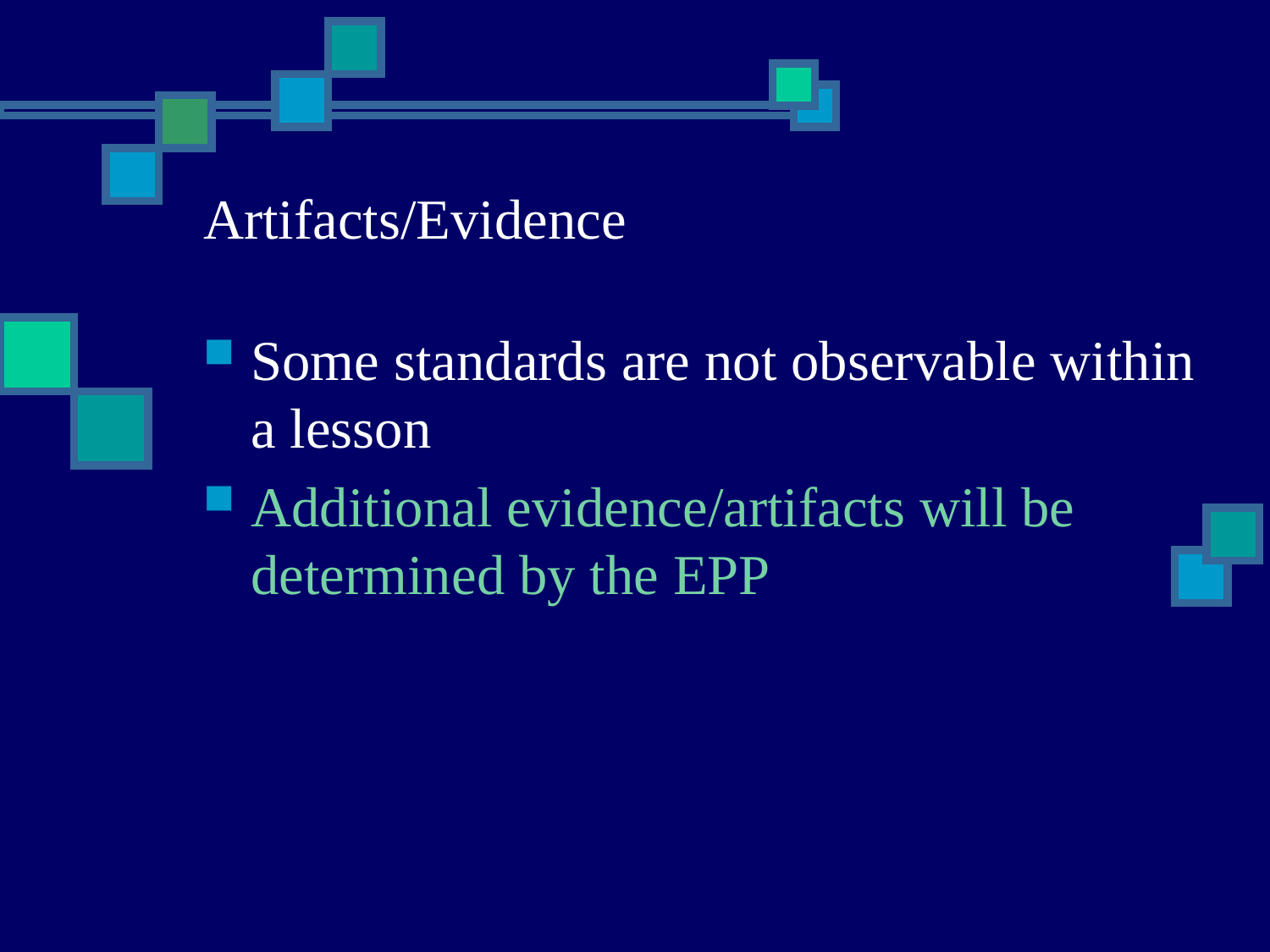

Artifacts/Evidence
Some standards are not observable within a lesson
Additional evidence/artifacts will be determined by the EPP